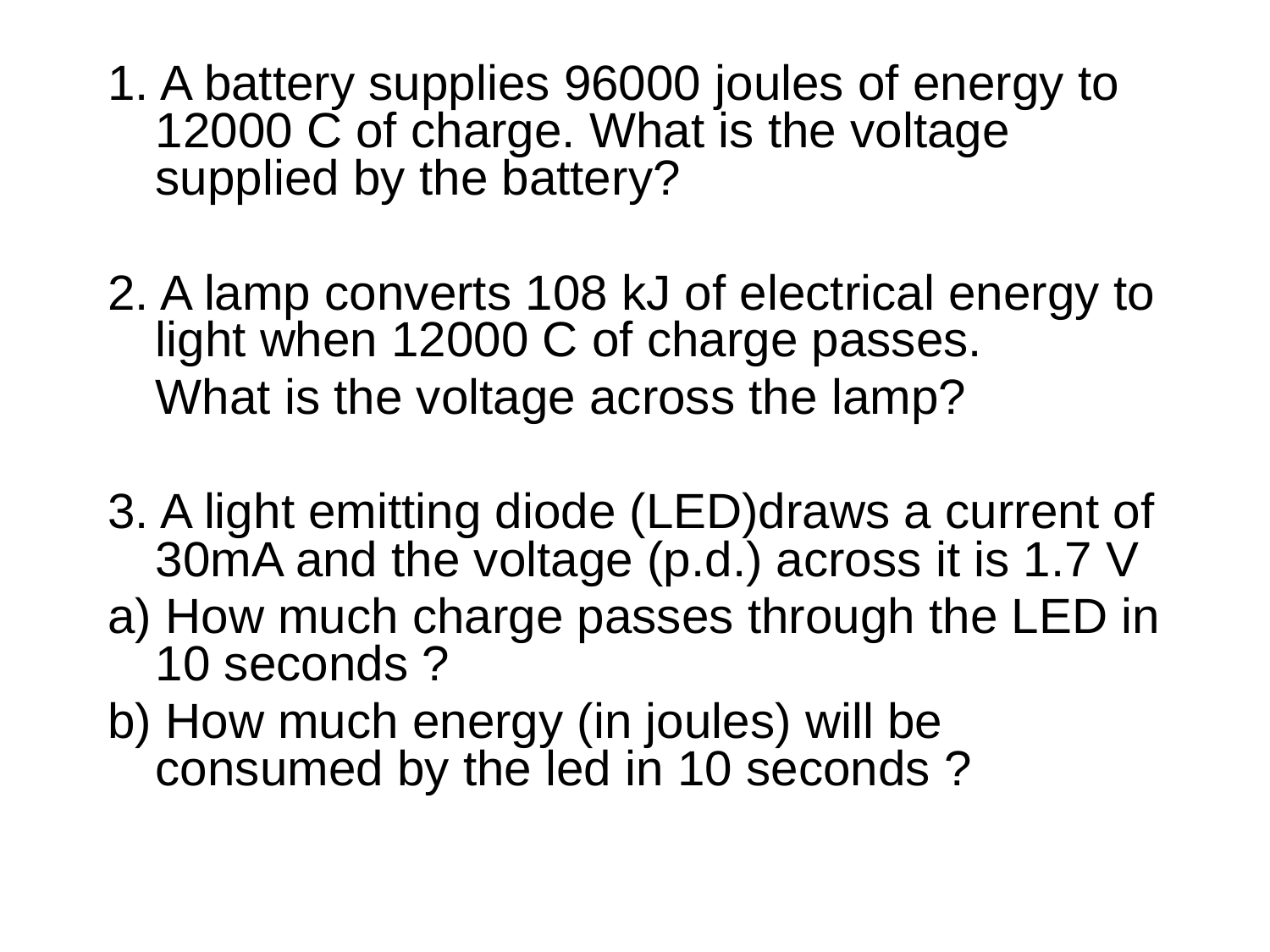

1. A battery supplies 96000 joules of energy to 12000 C of charge. What is the voltage supplied by the battery?

2. A lamp converts 108 kJ of electrical energy to light when 12000 C of charge passes.
	What is the voltage across the lamp?

3. A light emitting diode (LED)draws a current of 30mA and the voltage (p.d.) across it is 1.7 V
a) How much charge passes through the LED in 10 seconds ?
b) How much energy (in joules) will be consumed by the led in 10 seconds ?